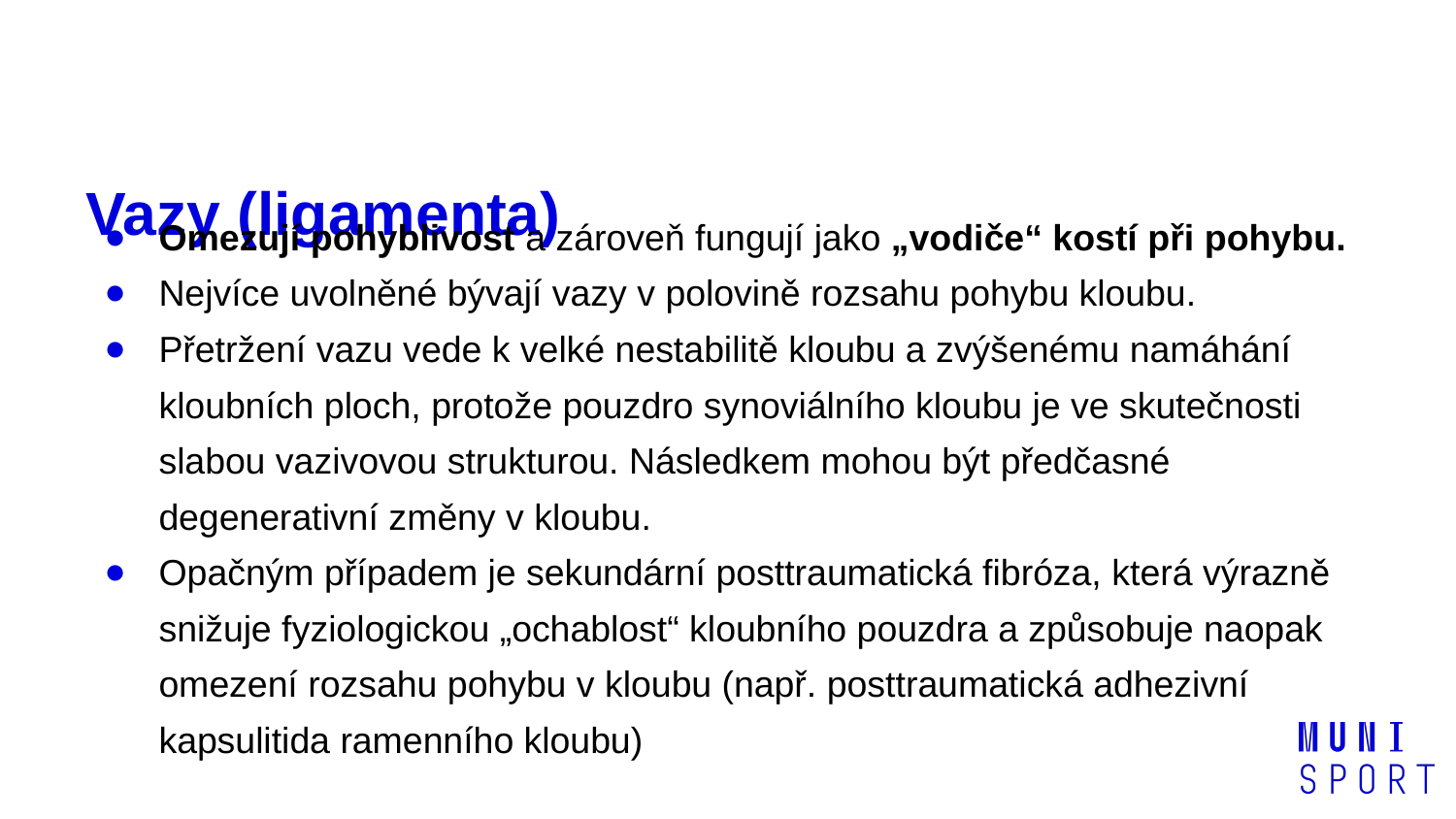

# Vazy (ligamenta)
Omezují pohyblivost a zároveň fungují jako „vodiče“ kostí při pohybu.
Nejvíce uvolněné bývají vazy v polovině rozsahu pohybu kloubu.
Přetržení vazu vede k velké nestabilitě kloubu a zvýšenému namáhání kloubních ploch, protože pouzdro synoviálního kloubu je ve skutečnosti slabou vazivovou strukturou. Následkem mohou být předčasné degenerativní změny v kloubu.
Opačným případem je sekundární posttraumatická fibróza, která výrazně snižuje fyziologickou „ochablost“ kloubního pouzdra a způsobuje naopak omezení rozsahu pohybu v kloubu (např. posttraumatická adhezivní kapsulitida ramenního kloubu)